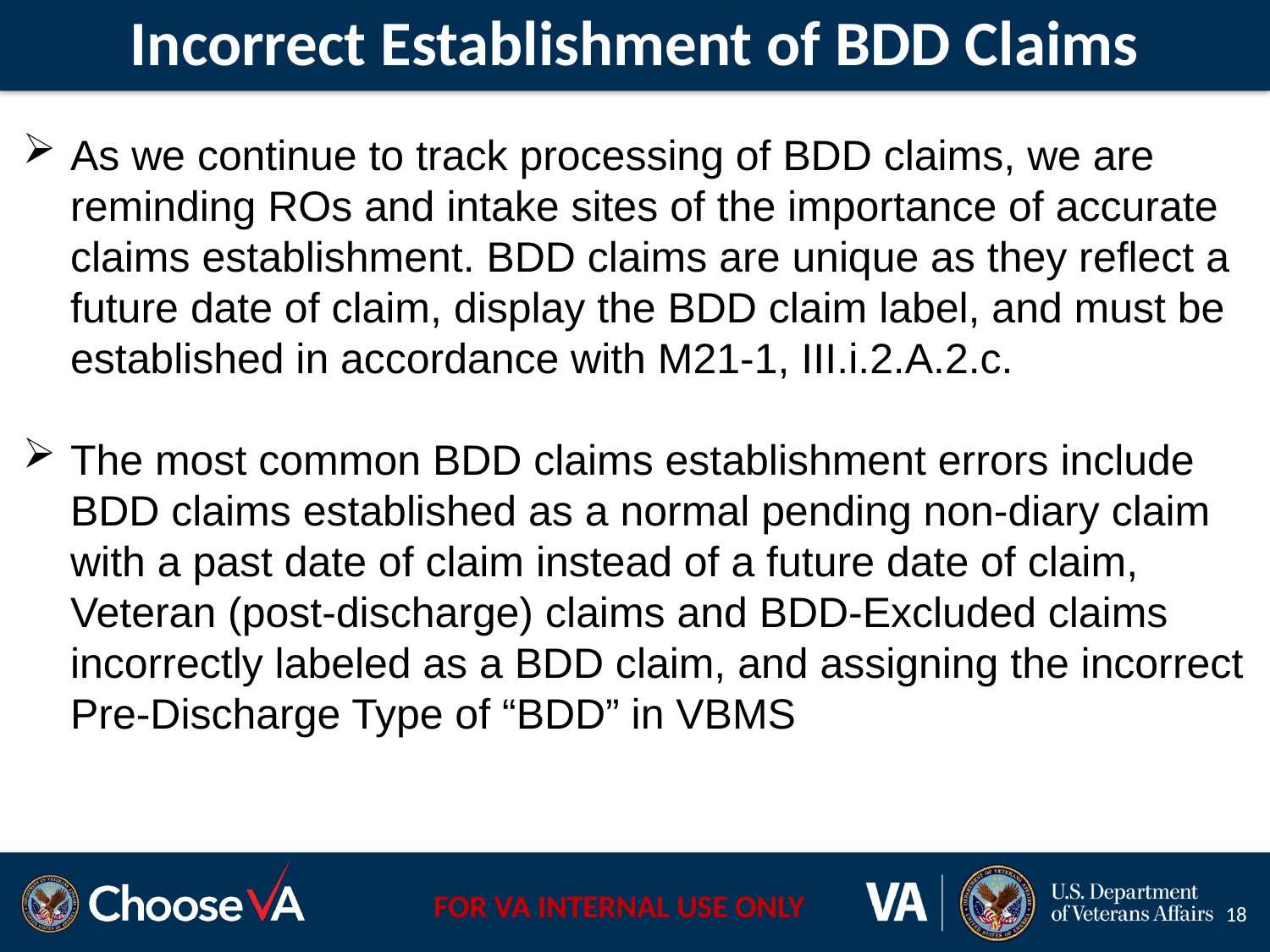

# Incorrect Establishment of BDD Claims
As we continue to track processing of BDD claims, we are reminding ROs and intake sites of the importance of accurate claims establishment. BDD claims are unique as they reflect a future date of claim, display the BDD claim label, and must be established in accordance with M21-1, III.i.2.A.2.c.

The most common BDD claims establishment errors include BDD claims established as a normal pending non-diary claim with a past date of claim instead of a future date of claim, Veteran (post-discharge) claims and BDD-Excluded claims incorrectly labeled as a BDD claim, and assigning the incorrect Pre-Discharge Type of “BDD” in VBMS
18